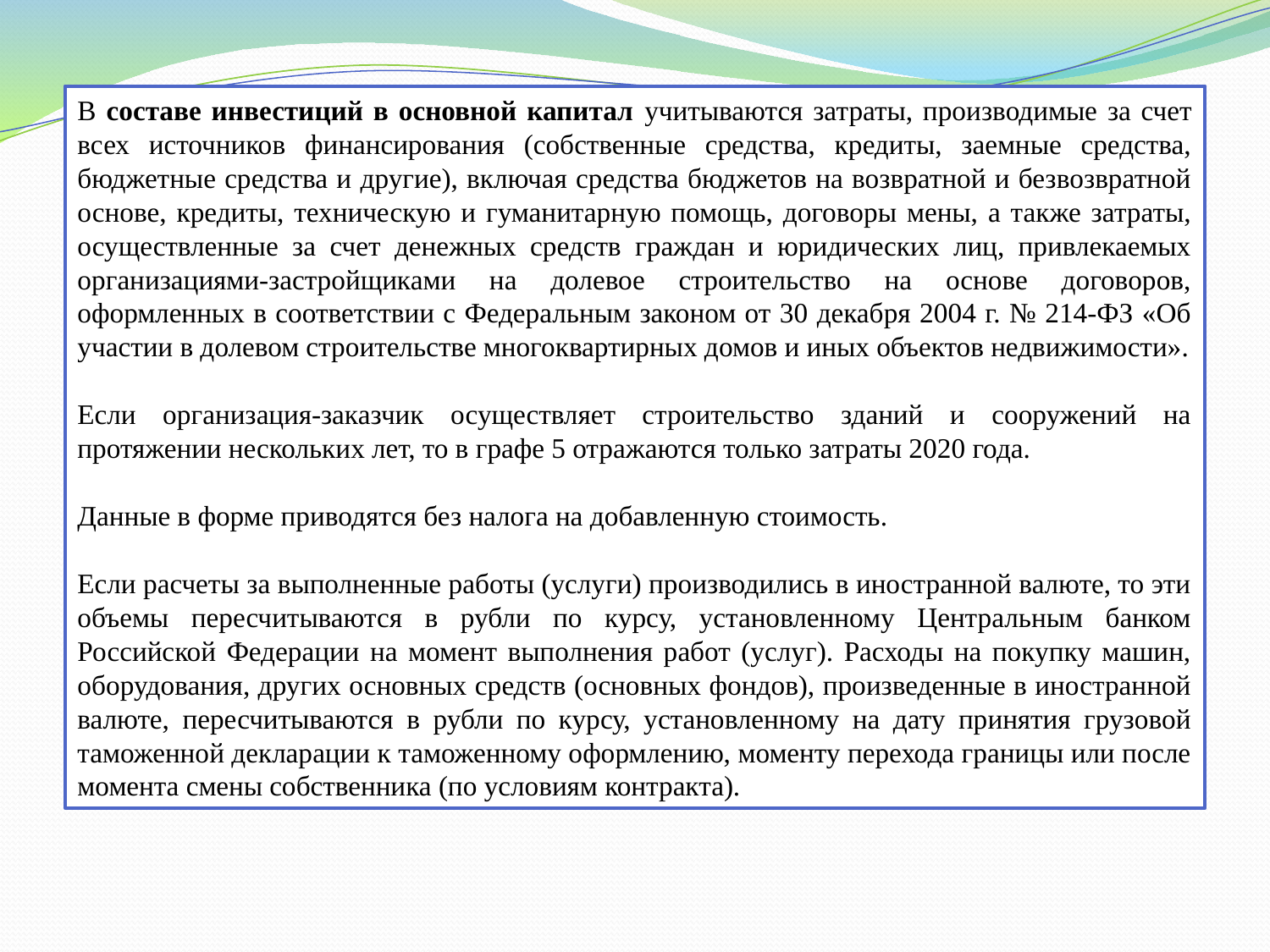

В составе инвестиций в основной капитал учитываются затраты, производимые за счет всех источников финансирования (собственные средства, кредиты, заемные средства, бюджетные средства и другие), включая средства бюджетов на возвратной и безвозвратной основе, кредиты, техническую и гуманитарную помощь, договоры мены, а также затраты, осуществленные за счет денежных средств граждан и юридических лиц, привлекаемых организациями-застройщиками на долевое строительство на основе договоров, оформленных в соответствии с Федеральным законом от 30 декабря 2004 г. № 214-ФЗ «Об участии в долевом строительстве многоквартирных домов и иных объектов недвижимости».

Если организация-заказчик осуществляет строительство зданий и сооружений на протяжении нескольких лет, то в графе 5 отражаются только затраты 2020 года.

Данные в форме приводятся без налога на добавленную стоимость.

Если расчеты за выполненные работы (услуги) производились в иностранной валюте, то эти объемы пересчитываются в рубли по курсу, установленному Центральным банком Российской Федерации на момент выполнения работ (услуг). Расходы на покупку машин, оборудования, других основных средств (основных фондов), произведенные в иностранной валюте, пересчитываются в рубли по курсу, установленному на дату принятия грузовой таможенной декларации к таможенному оформлению, моменту перехода границы или после момента смены собственника (по условиям контракта).